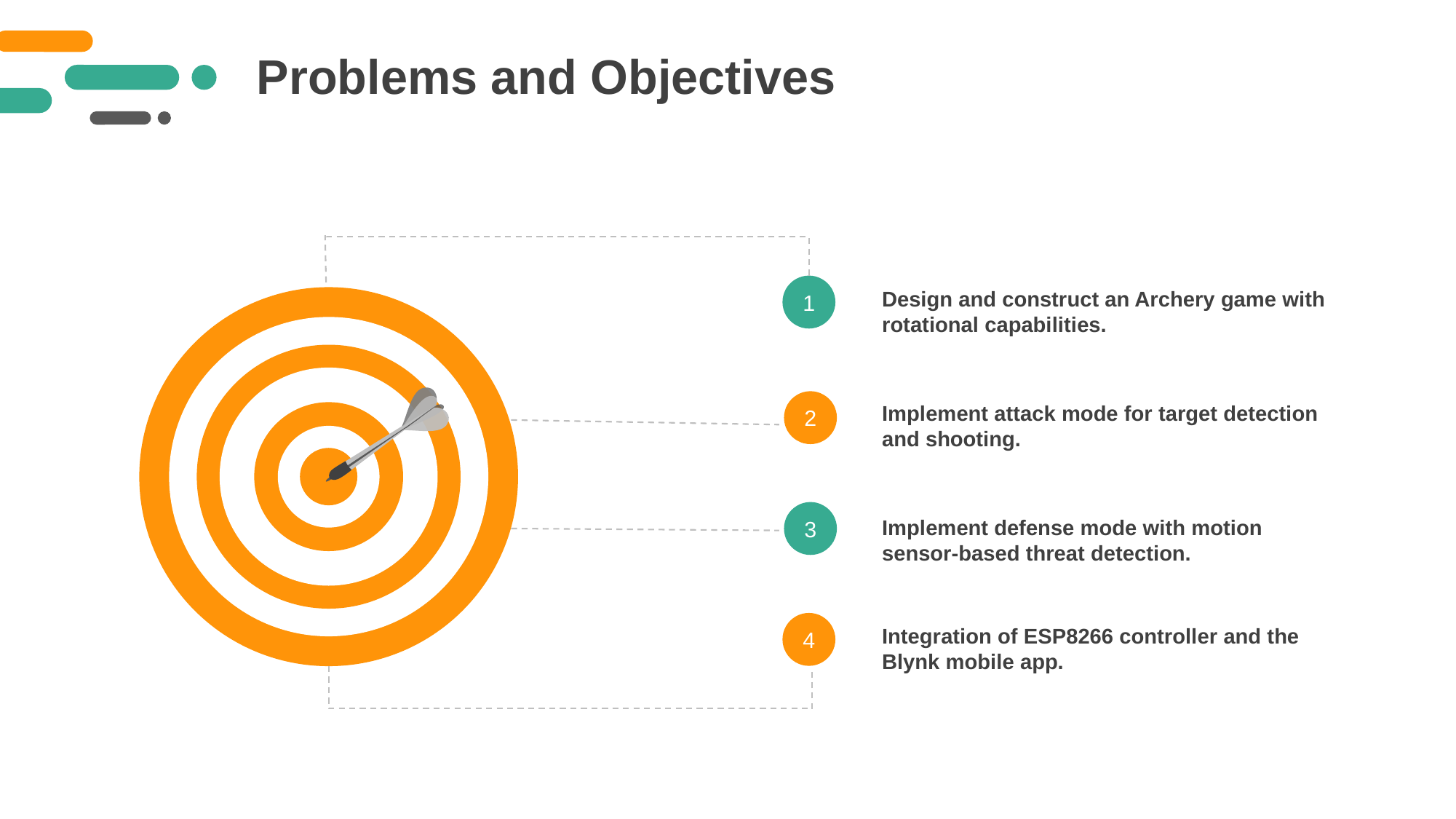

Problems and Objectives

1
2
3
Design and construct an Archery game with rotational capabilities.

Implement attack mode for target detection and shooting.
Implement defense mode with motion sensor-based threat detection.
4
Integration of ESP8266 controller and the Blynk mobile app.